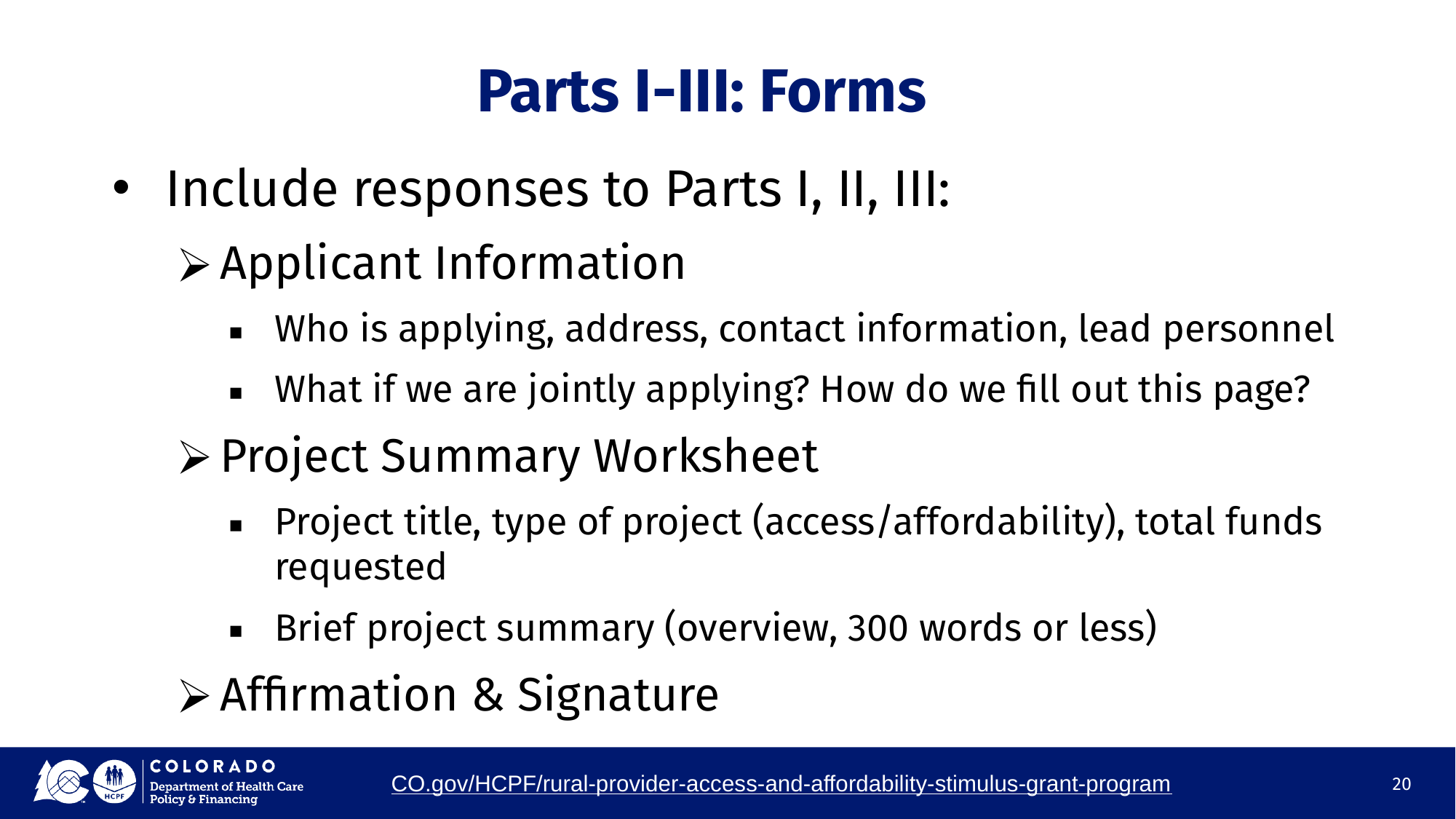

# Parts I-III: Forms
Include responses to Parts I, II, III:
Applicant Information
Who is applying, address, contact information, lead personnel
What if we are jointly applying? How do we fill out this page?
Project Summary Worksheet
Project title, type of project (access/affordability), total funds requested
Brief project summary (overview, 300 words or less)
Affirmation & Signature
CO.gov/HCPF/rural-provider-access-and-affordability-stimulus-grant-program
20
20